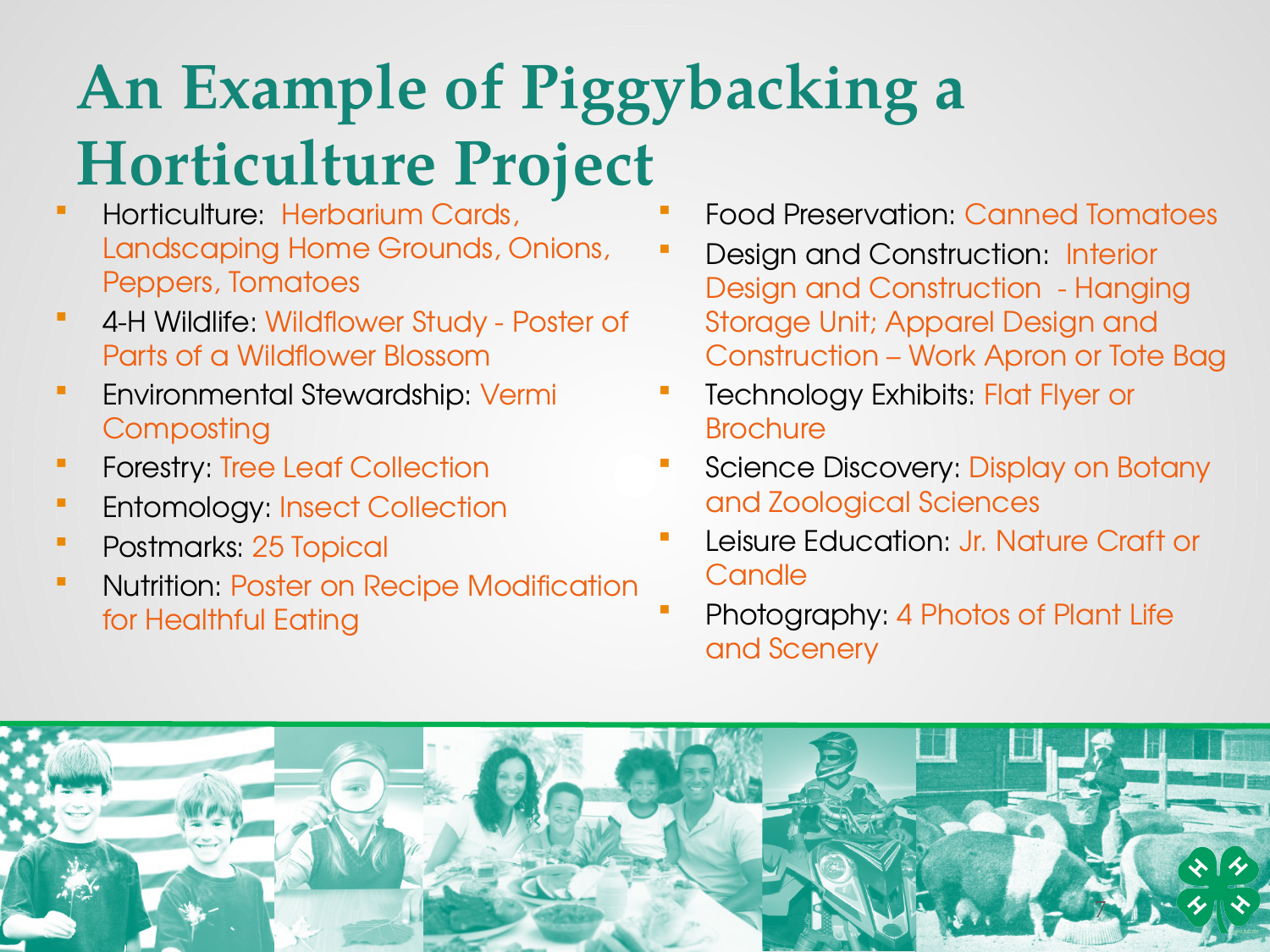

An Example of Piggybacking a Horticulture Project
Horticulture:  Herbarium Cards, Landscaping Home Grounds, Onions, Peppers, Tomatoes
4-H Wildlife: Wildflower Study - Poster of Parts of a Wildflower Blossom
Environmental Stewardship: Vermi Composting
Forestry: Tree Leaf Collection
Entomology: Insect Collection
Postmarks: 25 Topical
Nutrition: Poster on Recipe Modification for Healthful Eating
Food Preservation: Canned Tomatoes
Design and Construction:  Interior Design and Construction  - Hanging Storage Unit; Apparel Design and Construction – Work Apron or Tote Bag
Technology Exhibits: Flat Flyer or Brochure
Science Discovery: Display on Botany and Zoological Sciences
Leisure Education: Jr. Nature Craft or Candle
Photography: 4 Photos of Plant Life and Scenery
7